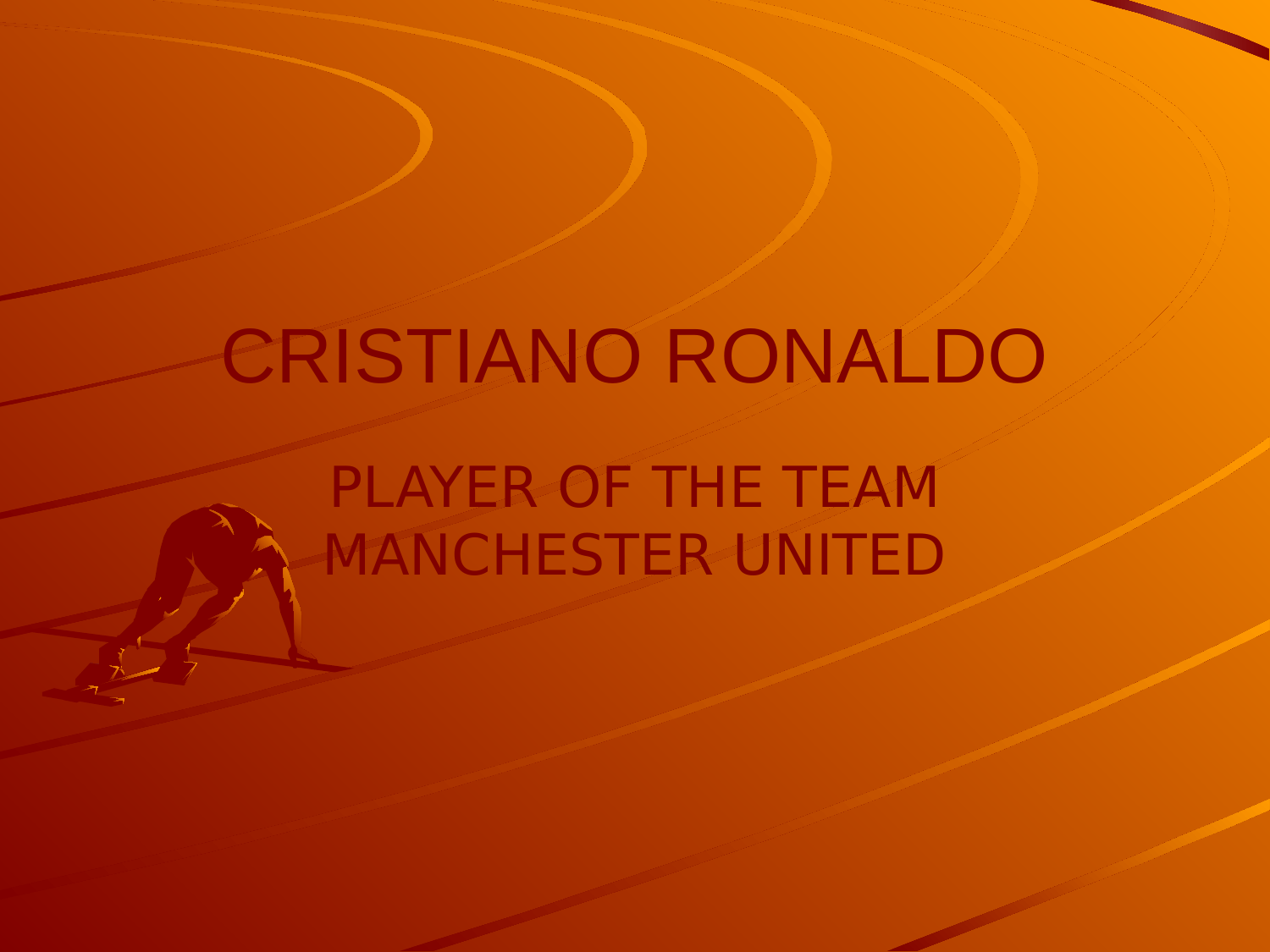

# CRISTIANO RONALDO
PLAYER OF THE TEAM MANCHESTER UNITED